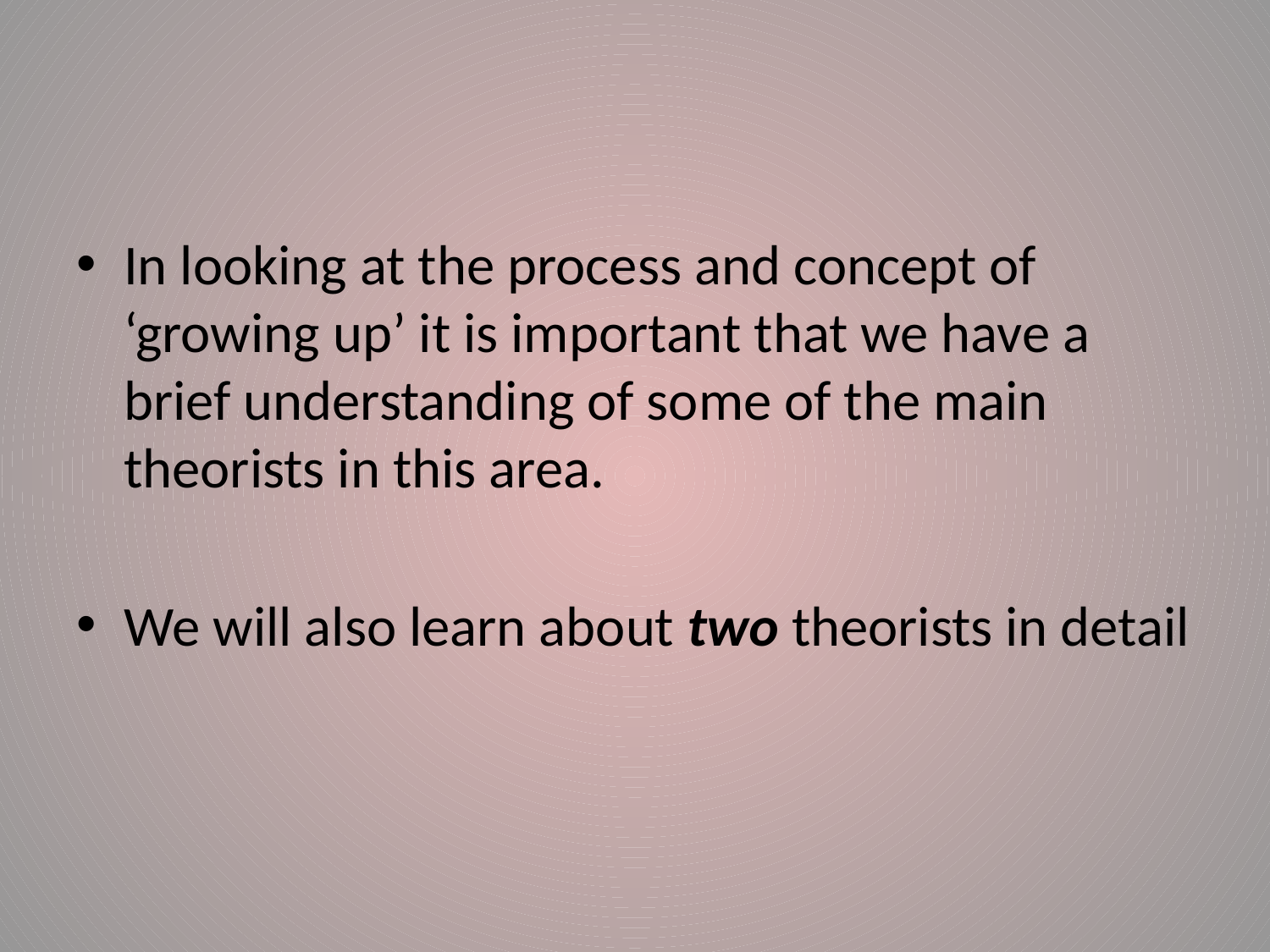

In looking at the process and concept of ‘growing up’ it is important that we have a brief understanding of some of the main theorists in this area.

We will also learn about two theorists in detail